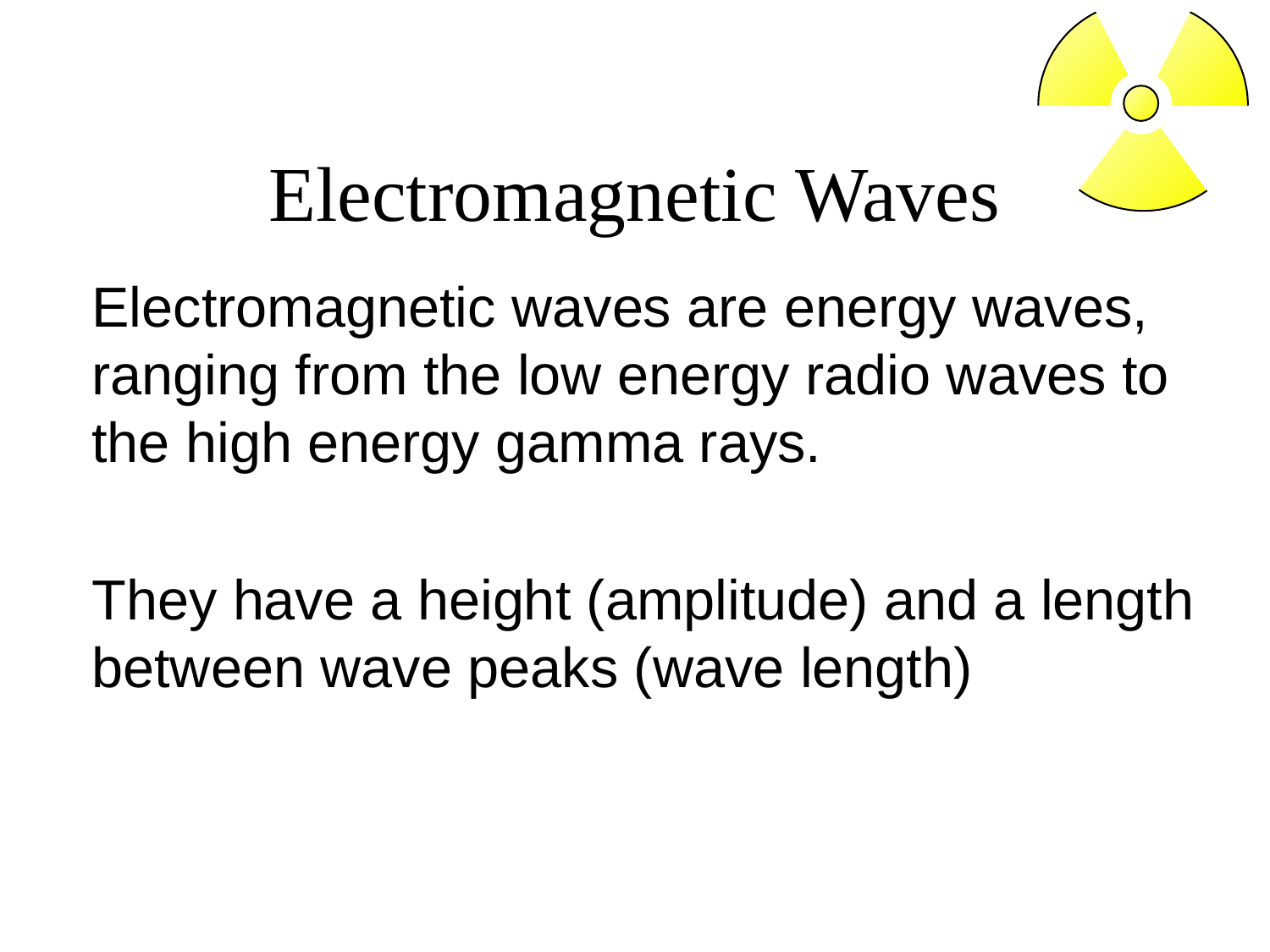

# Electromagnetic Waves
	Electromagnetic waves are energy waves, ranging from the low energy radio waves to the high energy gamma rays.

	They have a height (amplitude) and a length between wave peaks (wave length)